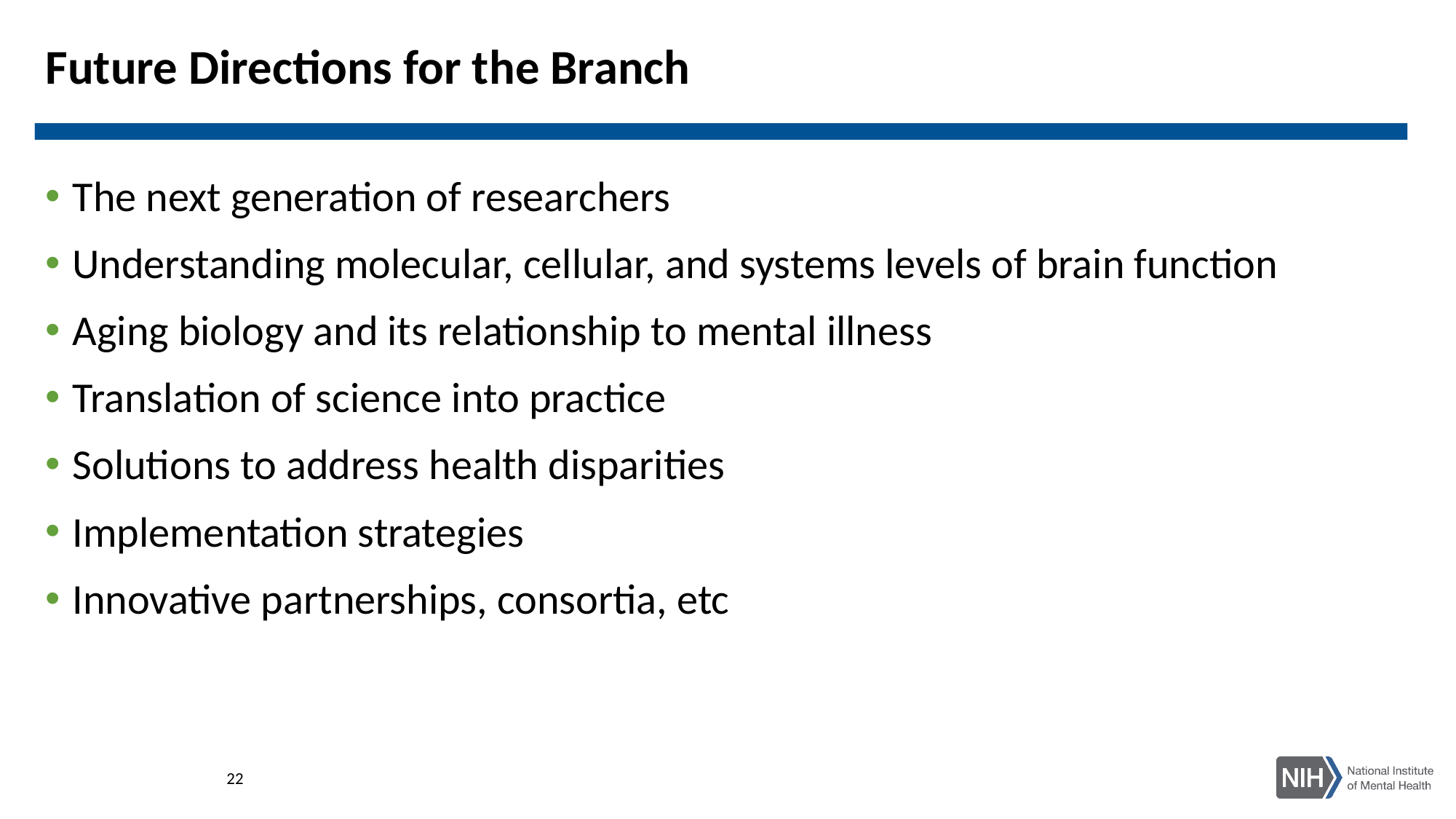

# Future Directions for the Branch
The next generation of researchers
Understanding molecular, cellular, and systems levels of brain function
Aging biology and its relationship to mental illness
Translation of science into practice
Solutions to address health disparities
Implementation strategies
Innovative partnerships, consortia, etc

22